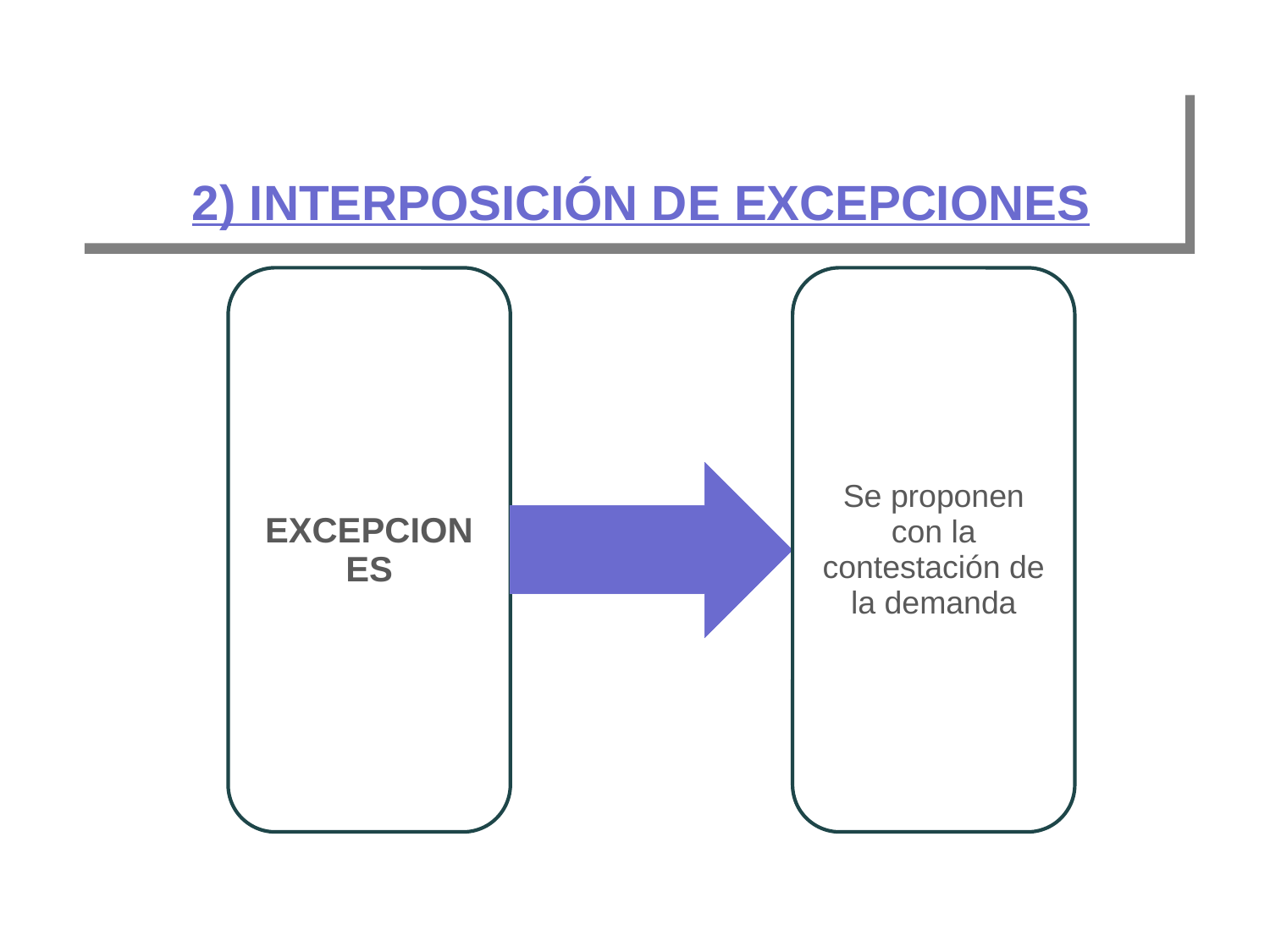

2) INTERPOSICIÓN DE EXCEPCIONES
EXCEPCIONES
Se proponen con la contestación de la demanda